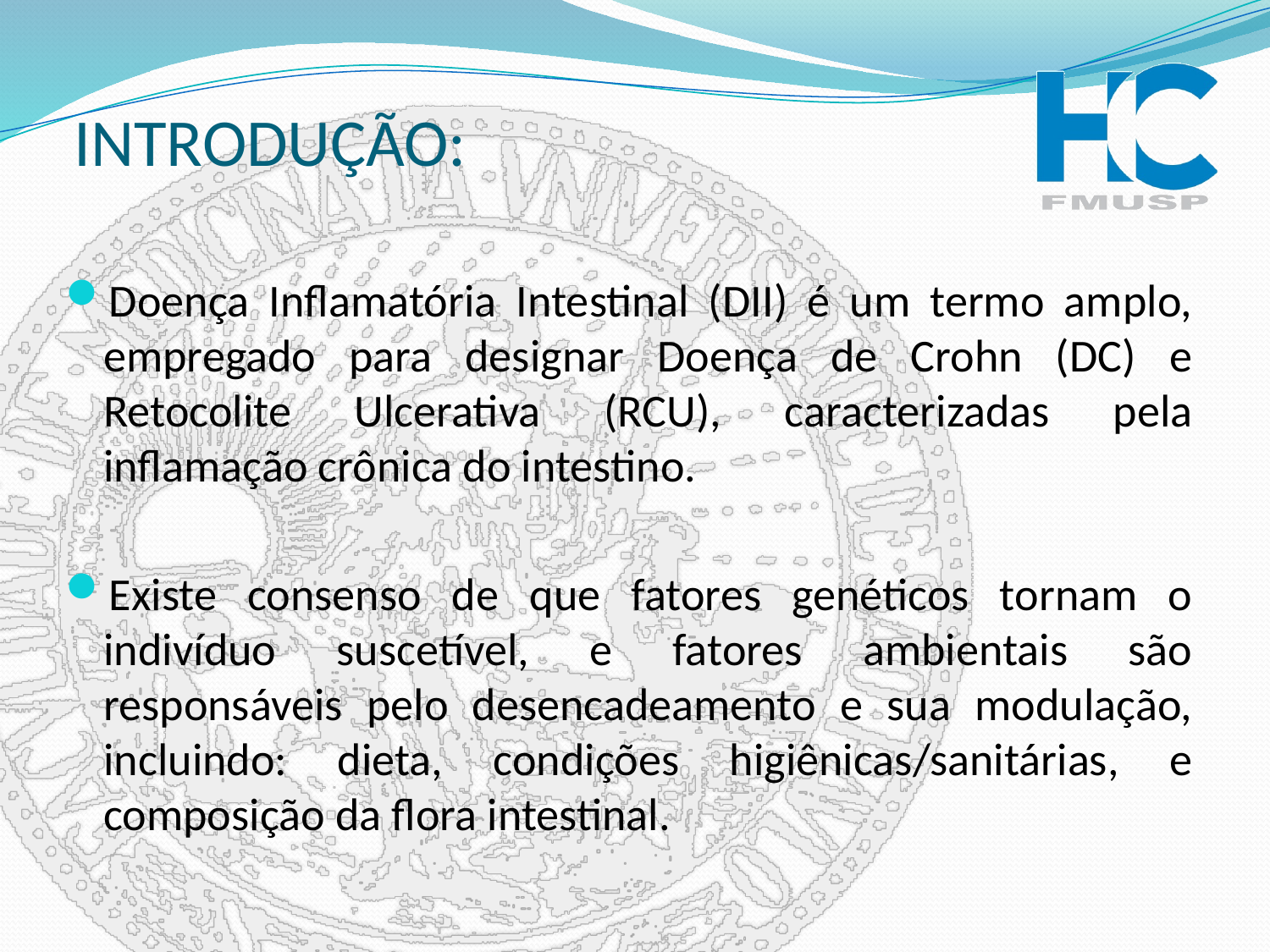

# INTRODUÇÃO:
Doença Inflamatória Intestinal (DII) é um termo amplo, empregado para designar Doença de Crohn (DC) e Retocolite Ulcerativa (RCU), caracterizadas pela inflamação crônica do intestino.

Existe consenso de que fatores genéticos tornam o indivíduo suscetível, e fatores ambientais são responsáveis pelo desencadeamento e sua modulação, incluindo: dieta, condições higiênicas/sanitárias, e composição da flora intestinal.